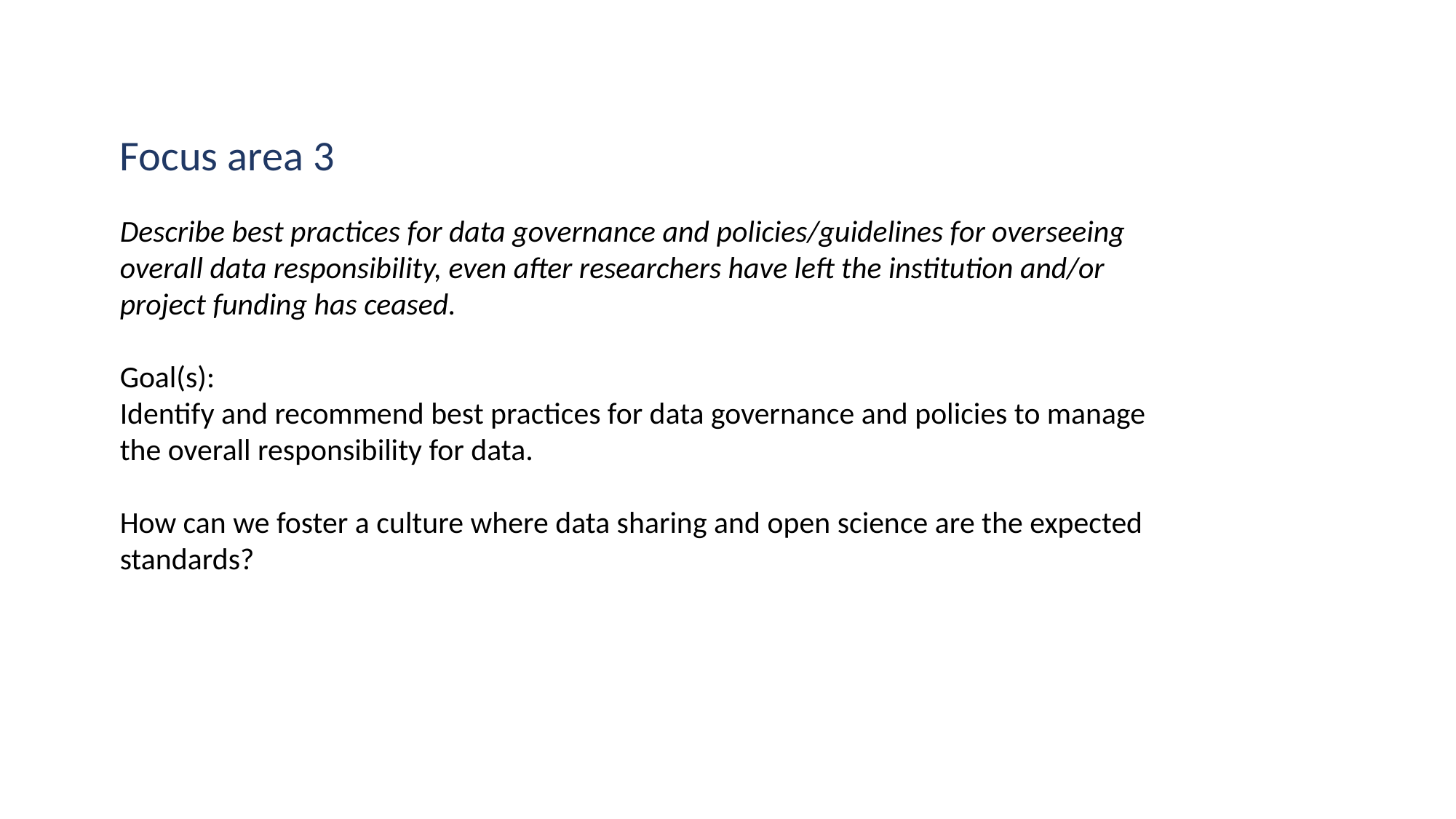

Focus area 3

Describe best practices for data governance and policies/guidelines for overseeing overall data responsibility, even after researchers have left the institution and/or project funding has ceased.

Goal(s):
Identify and recommend best practices for data governance and policies to manage the overall responsibility for data.

How can we foster a culture where data sharing and open science are the expected standards?